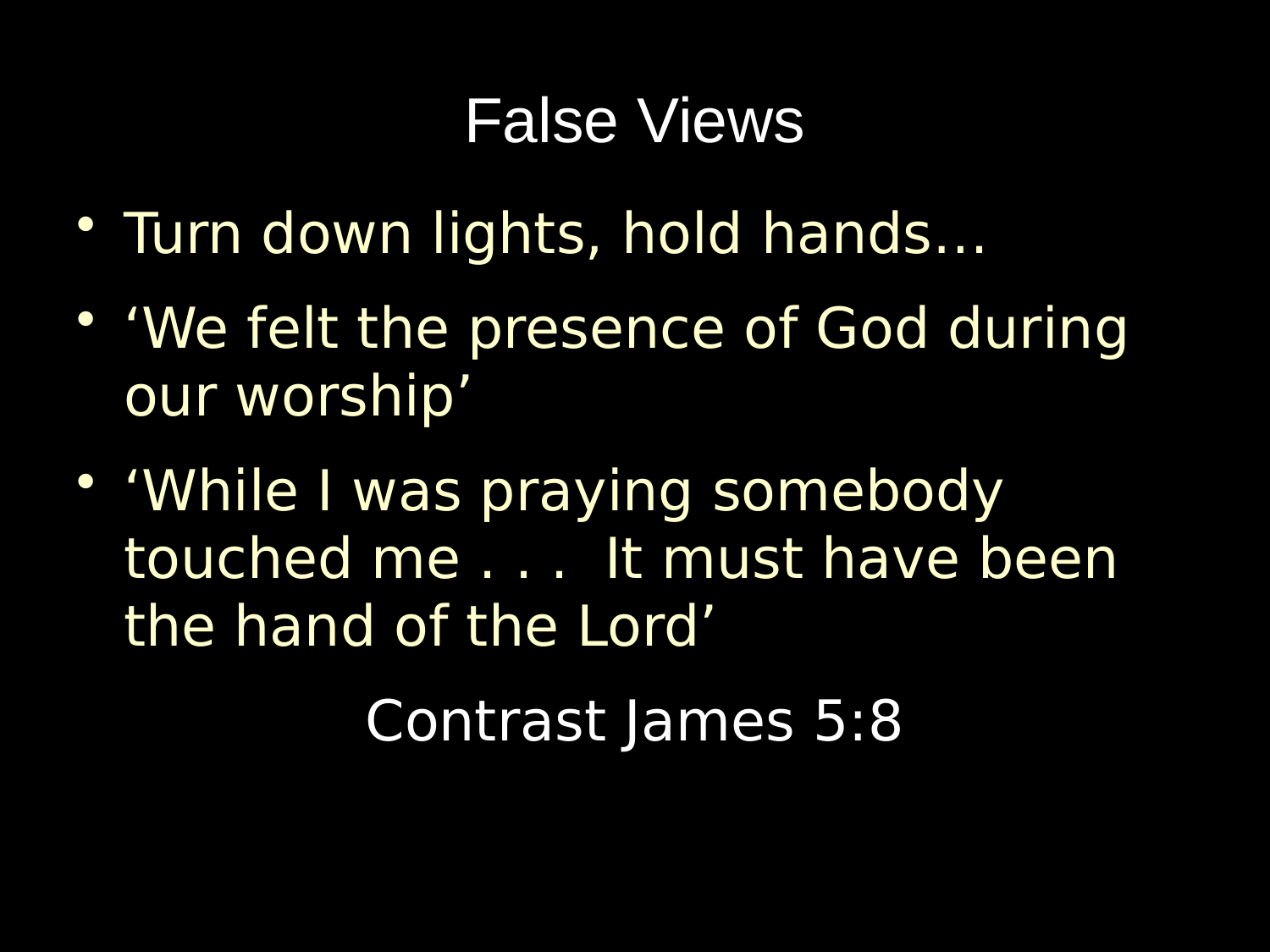

# False Views
Turn down lights, hold hands…
‘We felt the presence of God during our worship’
‘While I was praying somebody touched me . . .  It must have been the hand of the Lord’
Contrast James 5:8